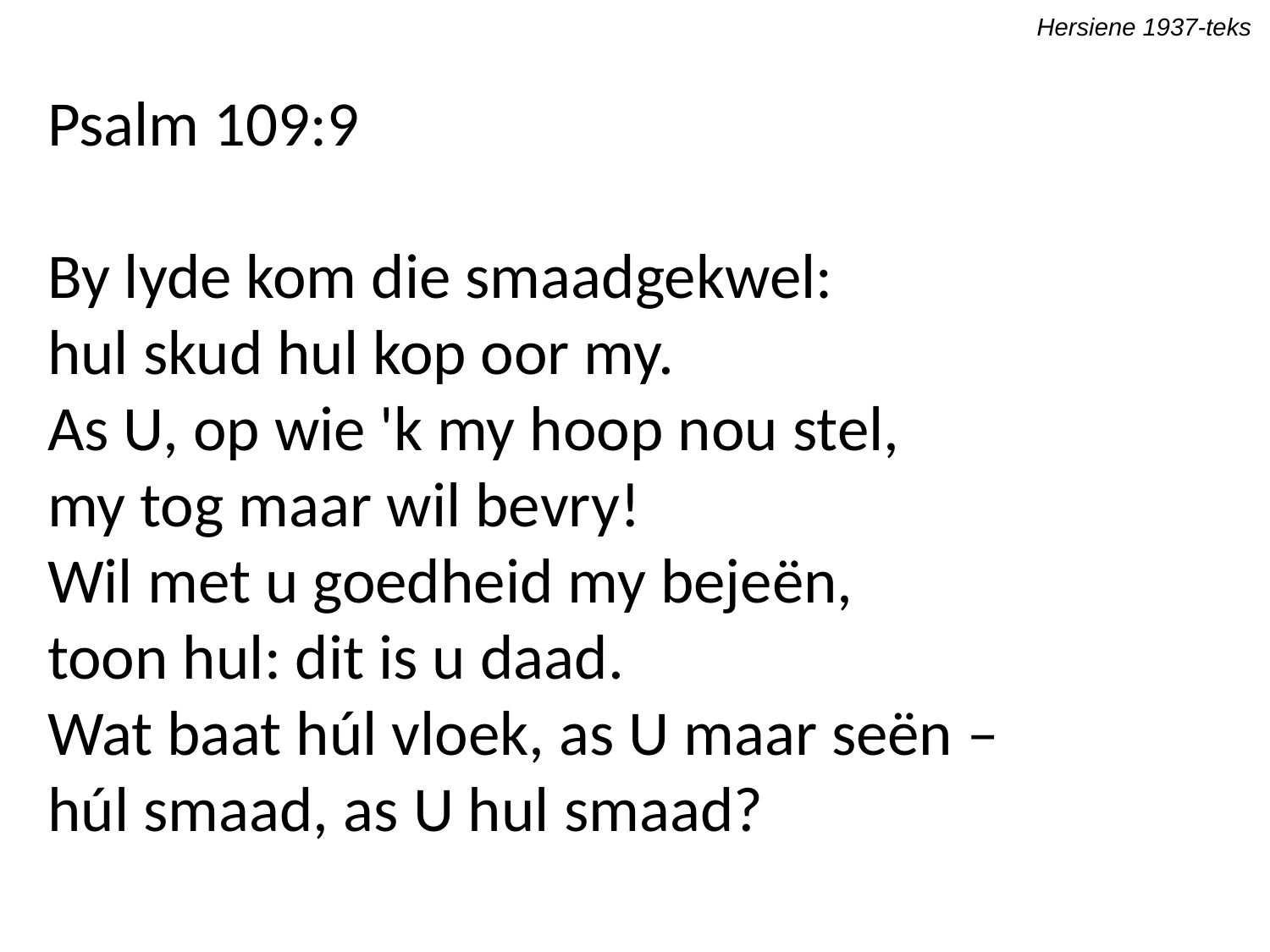

Hersiene 1937-teks
Psalm 109:9

By lyde kom die smaadgekwel:
hul skud hul kop oor my.
As U, op wie 'k my hoop nou stel,
my tog maar wil bevry!
Wil met u goedheid my bejeën,
toon hul: dit is u daad.
Wat baat húl vloek, as U maar seën –
húl smaad, as U hul smaad?